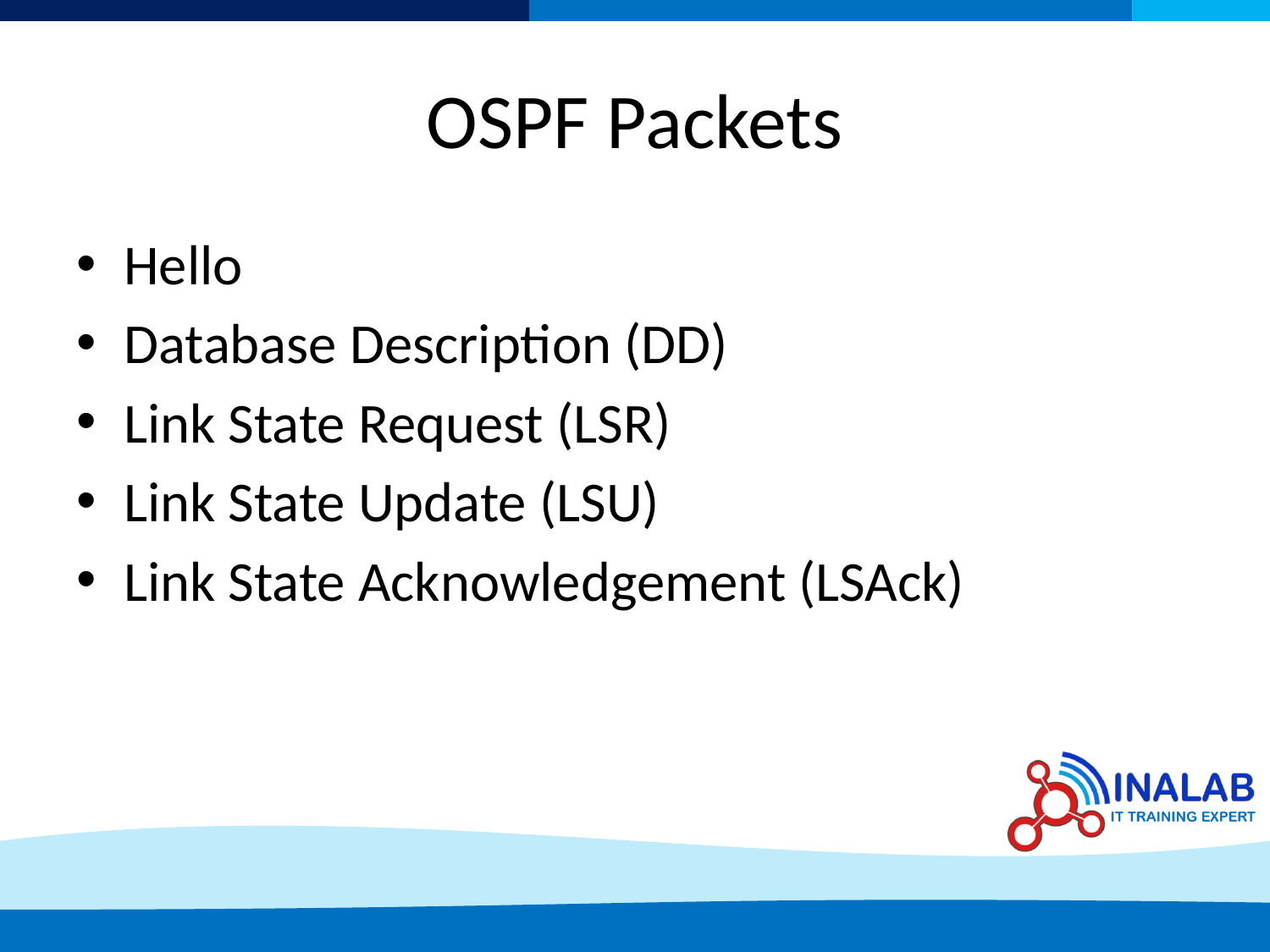

# OSPF Packets
Hello
Database Description (DD)
Link State Request (LSR)
Link State Update (LSU)
Link State Acknowledgement (LSAck)